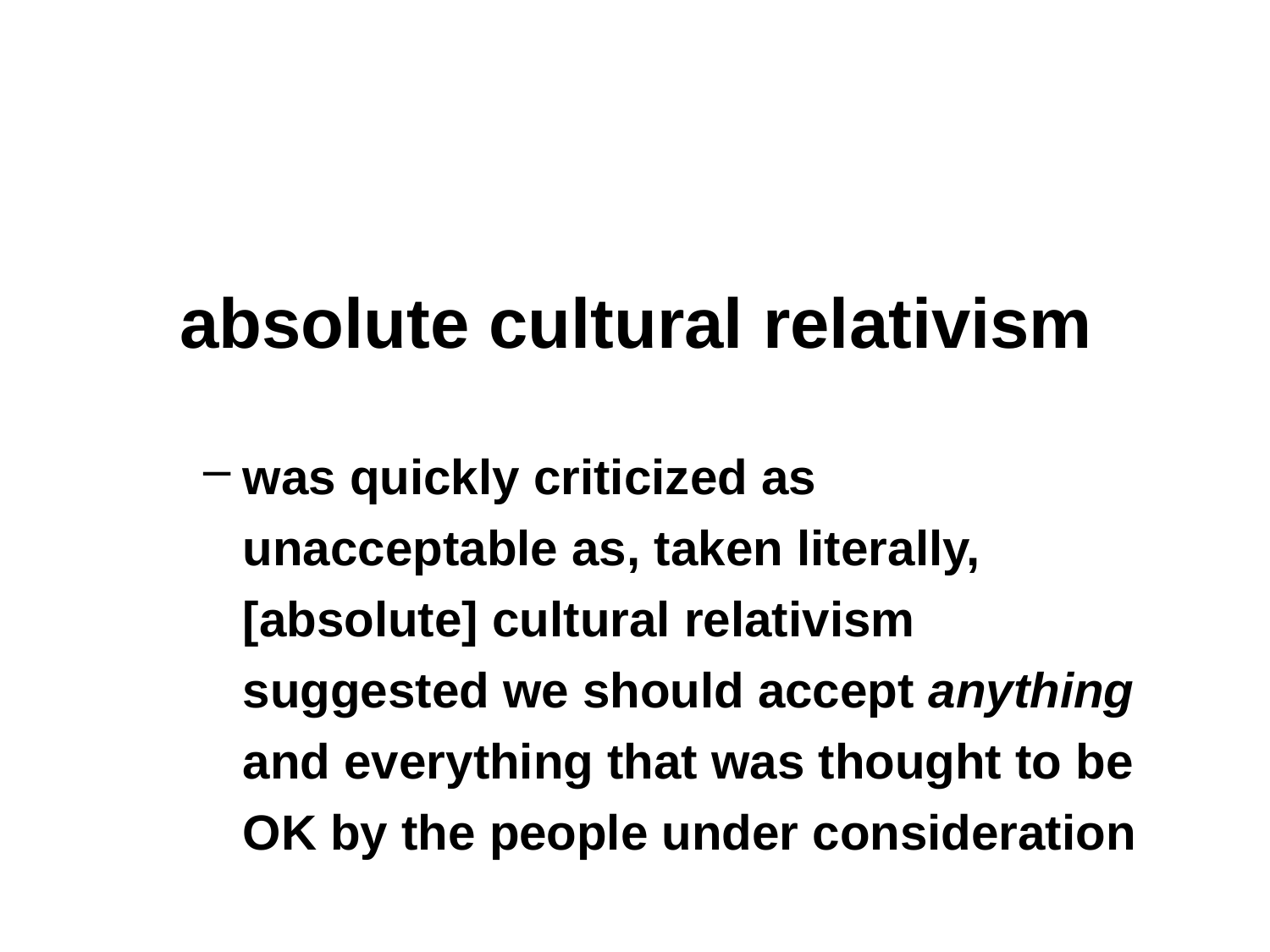

absolute cultural relativism

was quickly criticized as unacceptable as, taken literally, [absolute] cultural relativism suggested we should accept anything and everything that was thought to be OK by the people under consideration